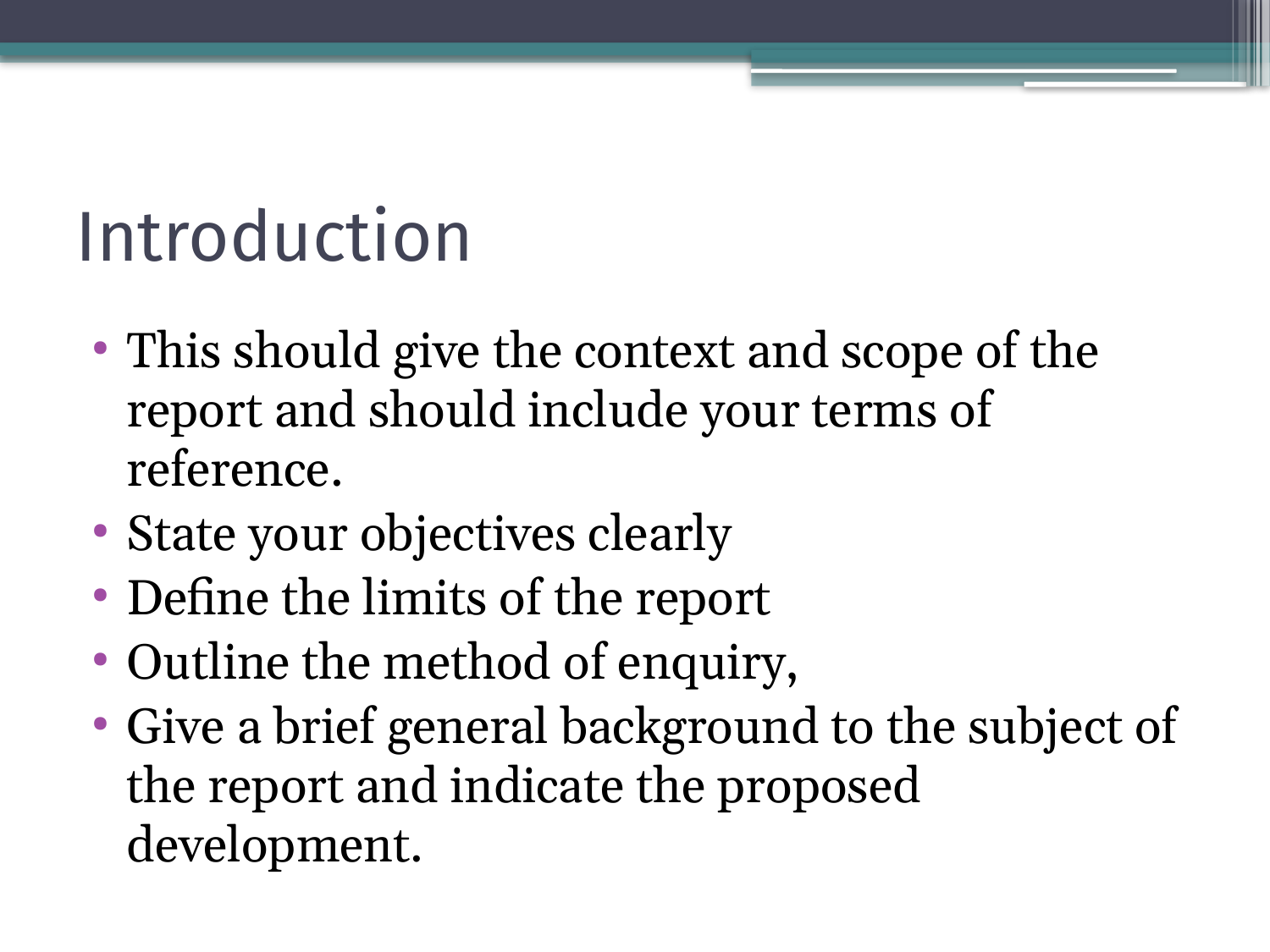

# Introduction
This should give the context and scope of the report and should include your terms of reference.
State your objectives clearly
Define the limits of the report
Outline the method of enquiry,
Give a brief general background to the subject of the report and indicate the proposed development.